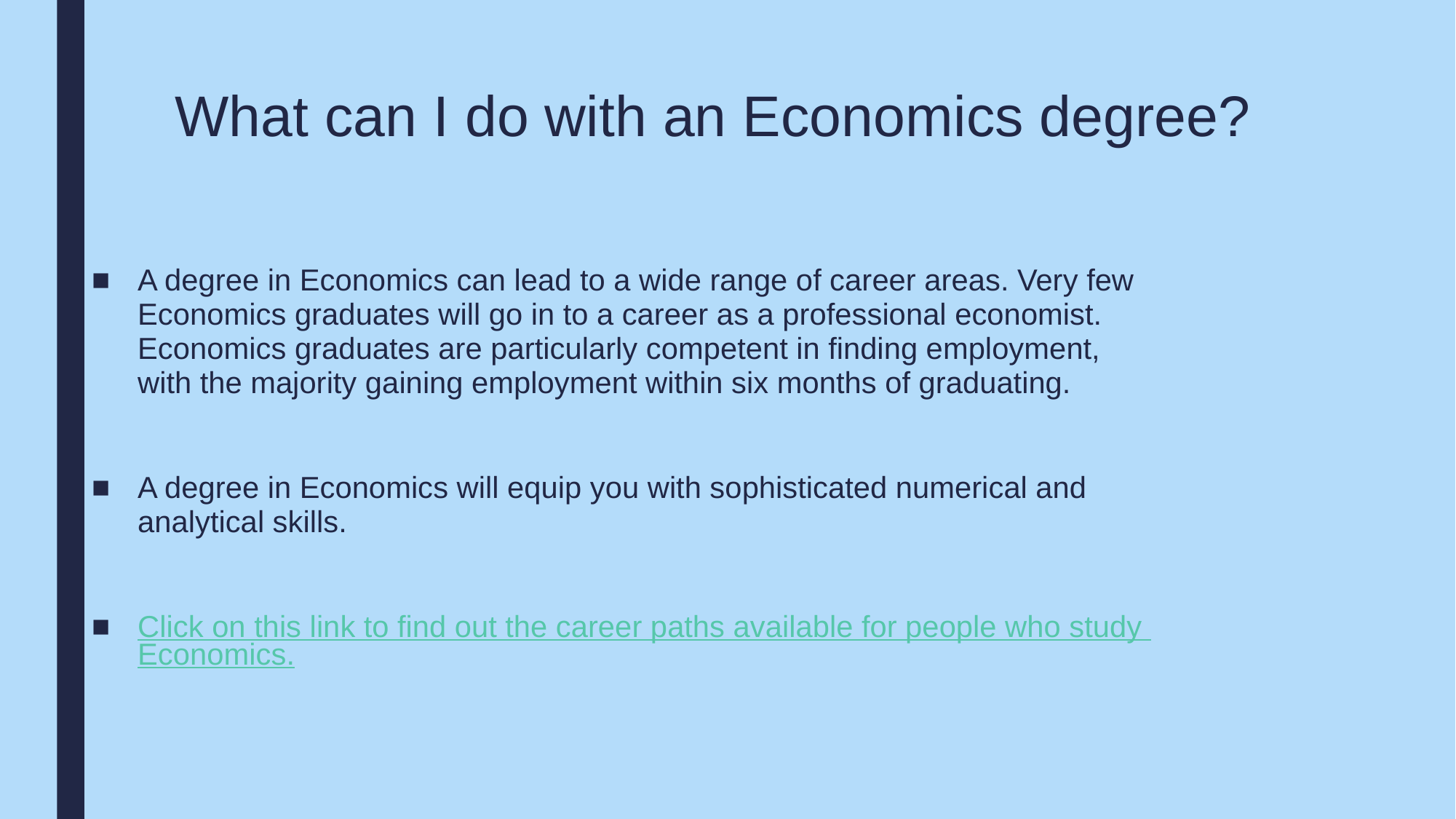

# What can I do with an Economics degree?
A degree in Economics can lead to a wide range of career areas. Very few Economics graduates will go in to a career as a professional economist. Economics graduates are particularly competent in finding employment, with the majority gaining employment within six months of graduating.

A degree in Economics will equip you with sophisticated numerical and analytical skills.

Click on this link to find out the career paths available for people who study Economics.